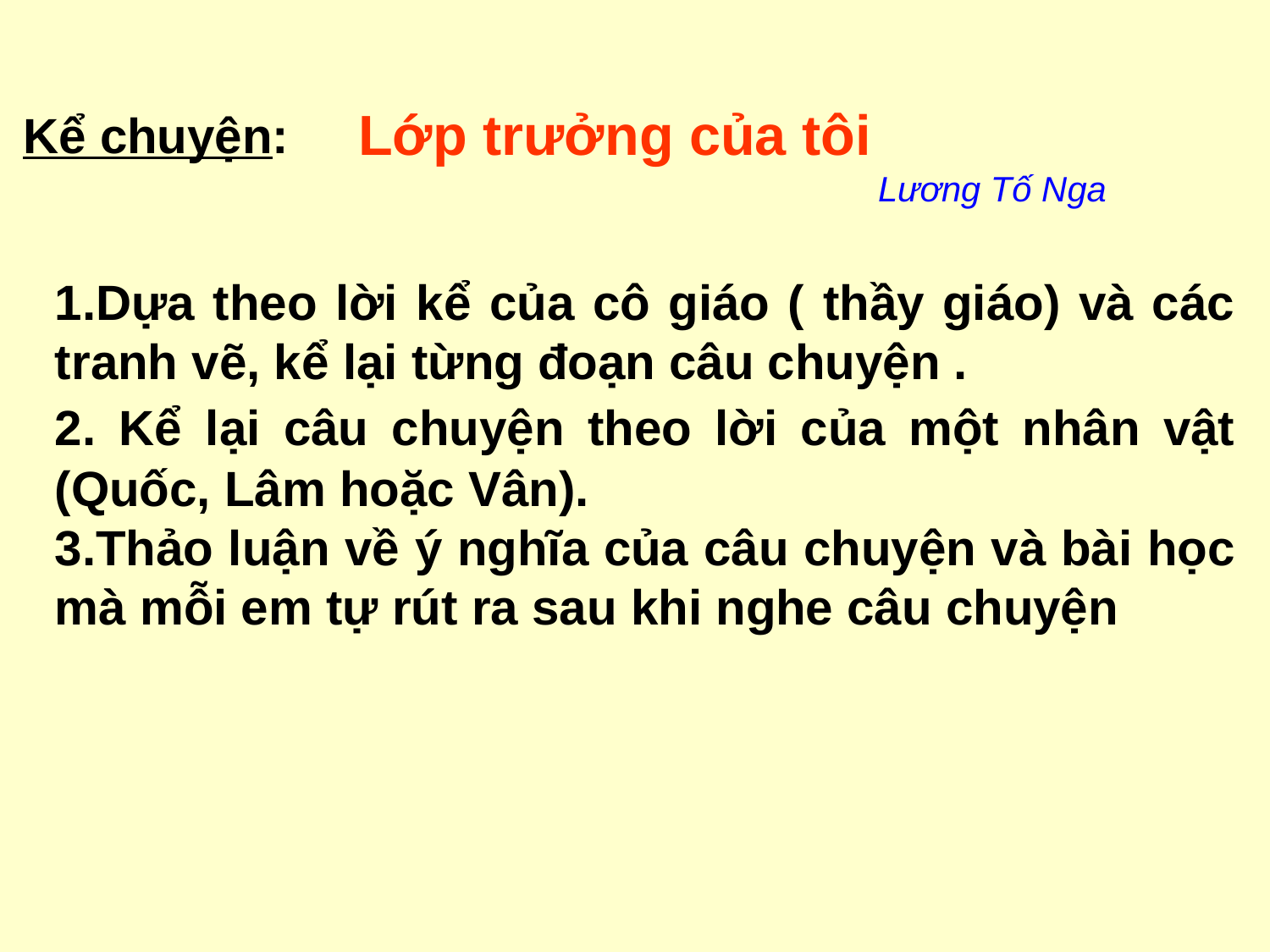

Lớp trưởng của tôi
Lương Tố Nga
Kể chuyện:
1.Dựa theo lời kể của cô giáo ( thầy giáo) và các tranh vẽ, kể lại từng đoạn câu chuyện .
2. Kể lại câu chuyện theo lời của một nhân vật (Quốc, Lâm hoặc Vân).
3.Thảo luận về ý nghĩa của câu chuyện và bài học mà mỗi em tự rút ra sau khi nghe câu chuyện